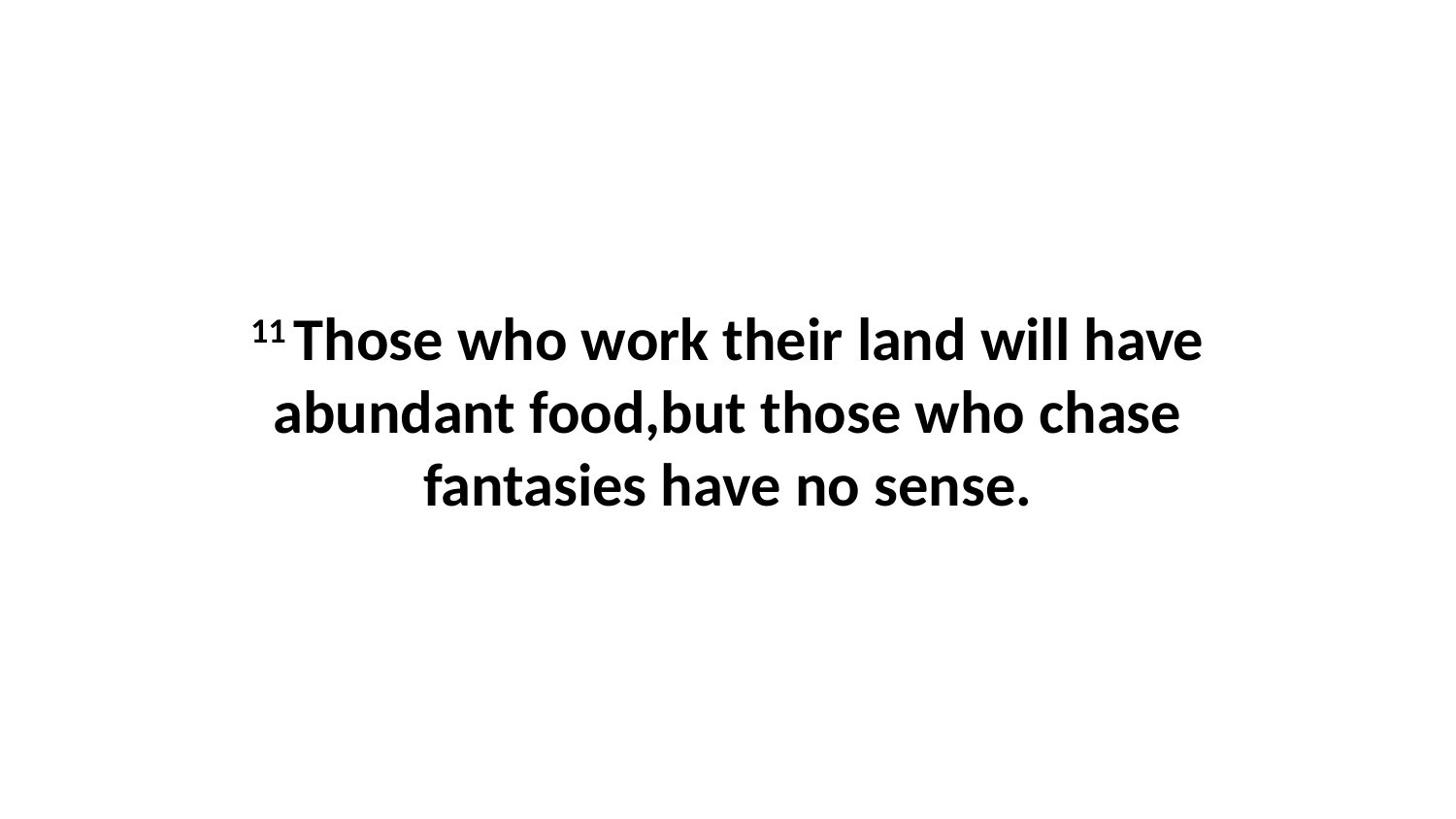

11 Those who work their land will have abundant food,but those who chase fantasies have no sense.